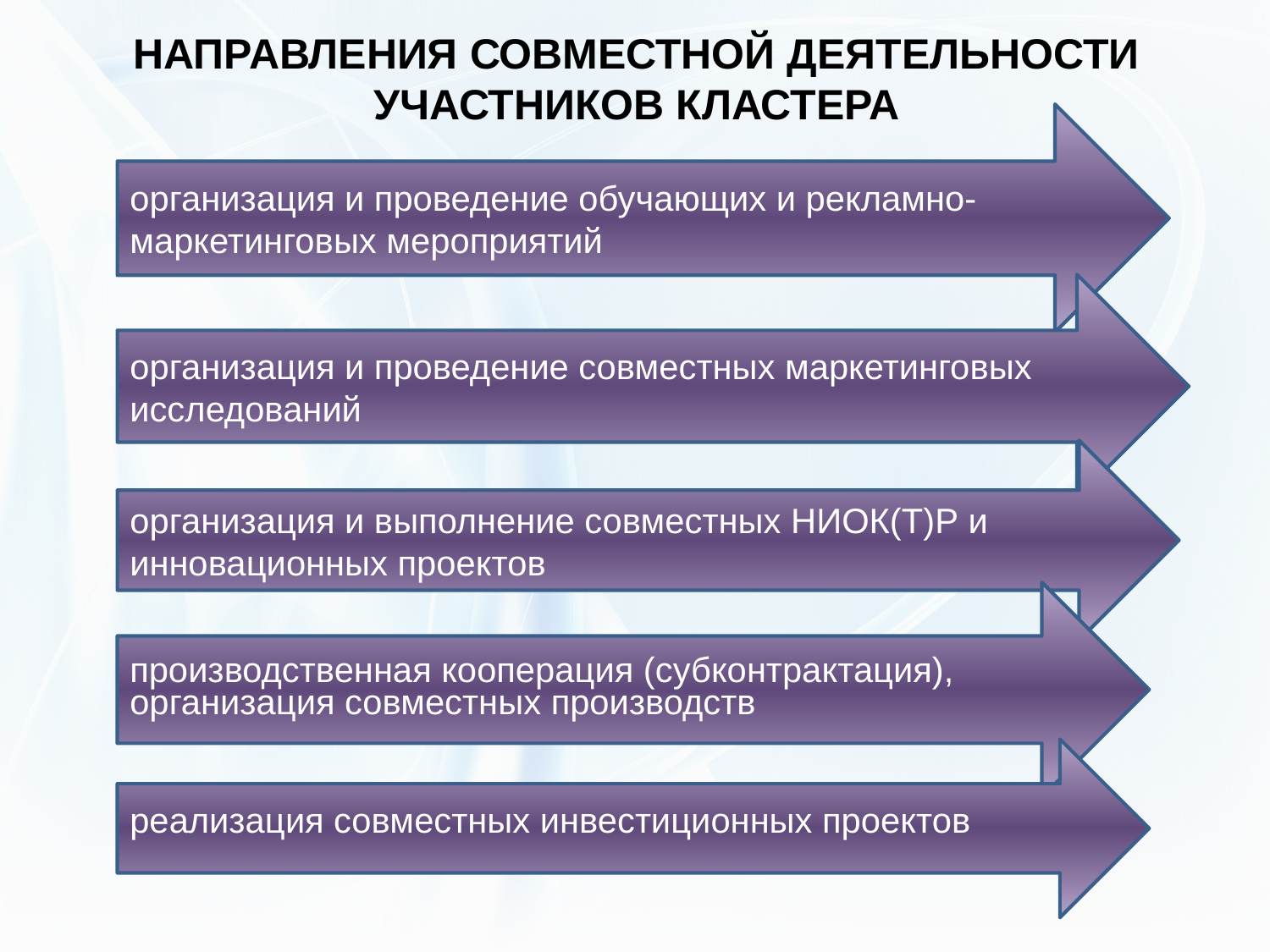

НАПРАВЛЕНИЯ СОВМЕСТНОЙ ДЕЯТЕЛЬНОСТИ УЧАСТНИКОВ КЛАСТЕРА
организация и проведение обучающих и рекламно-маркетинговых мероприятий
организация и проведение совместных маркетинговых исследований
организация и выполнение совместных НИОК(Т)Р и инновационных проектов
производственная кооперация (субконтрактация), организация совместных производств
реализация совместных инвестиционных проектов